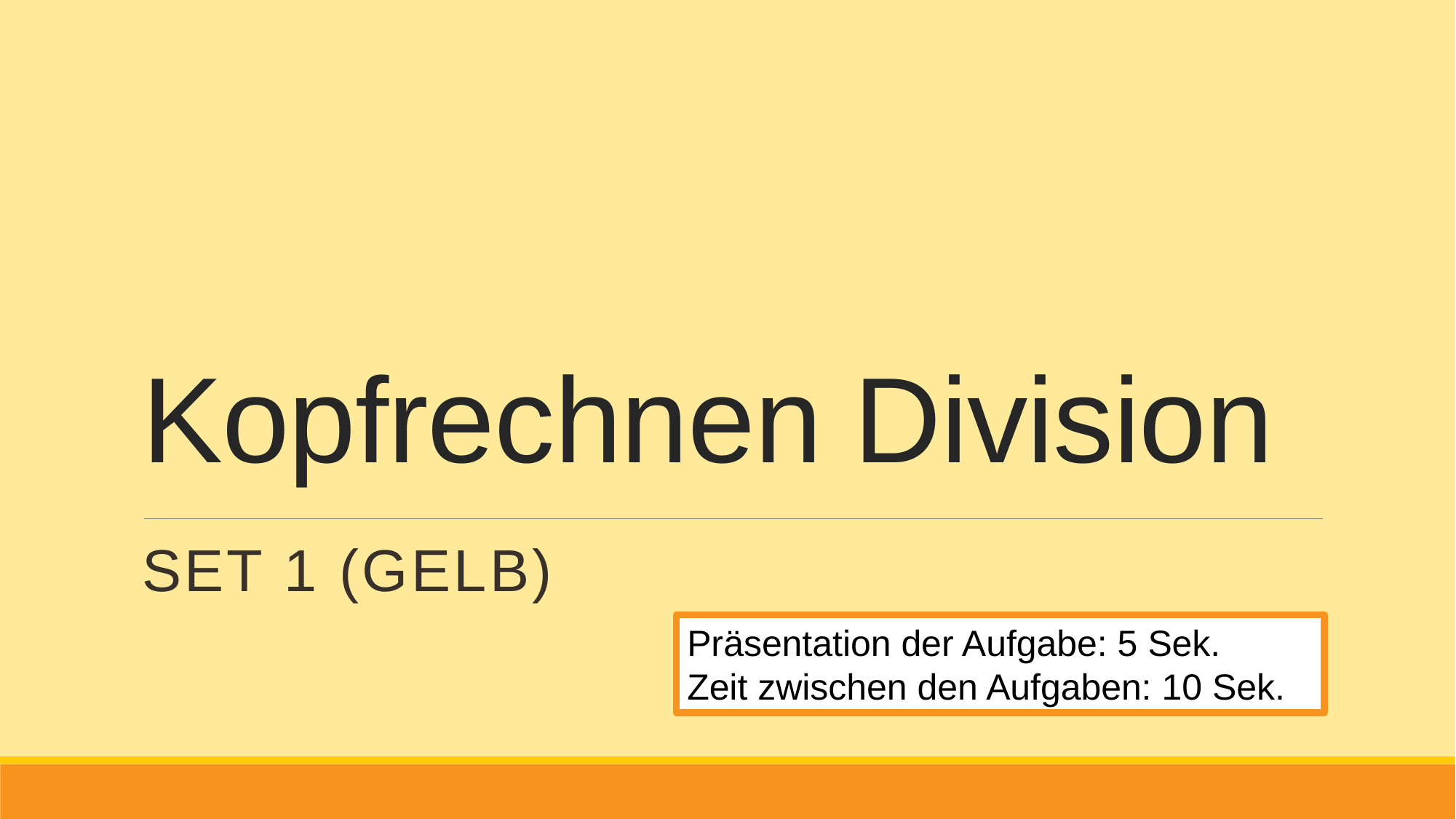

# Kopfrechnen Division
Set 1 (gelb)

Präsentation der Aufgabe: 5 Sek.
Zeit zwischen den Aufgaben: 10 Sek.